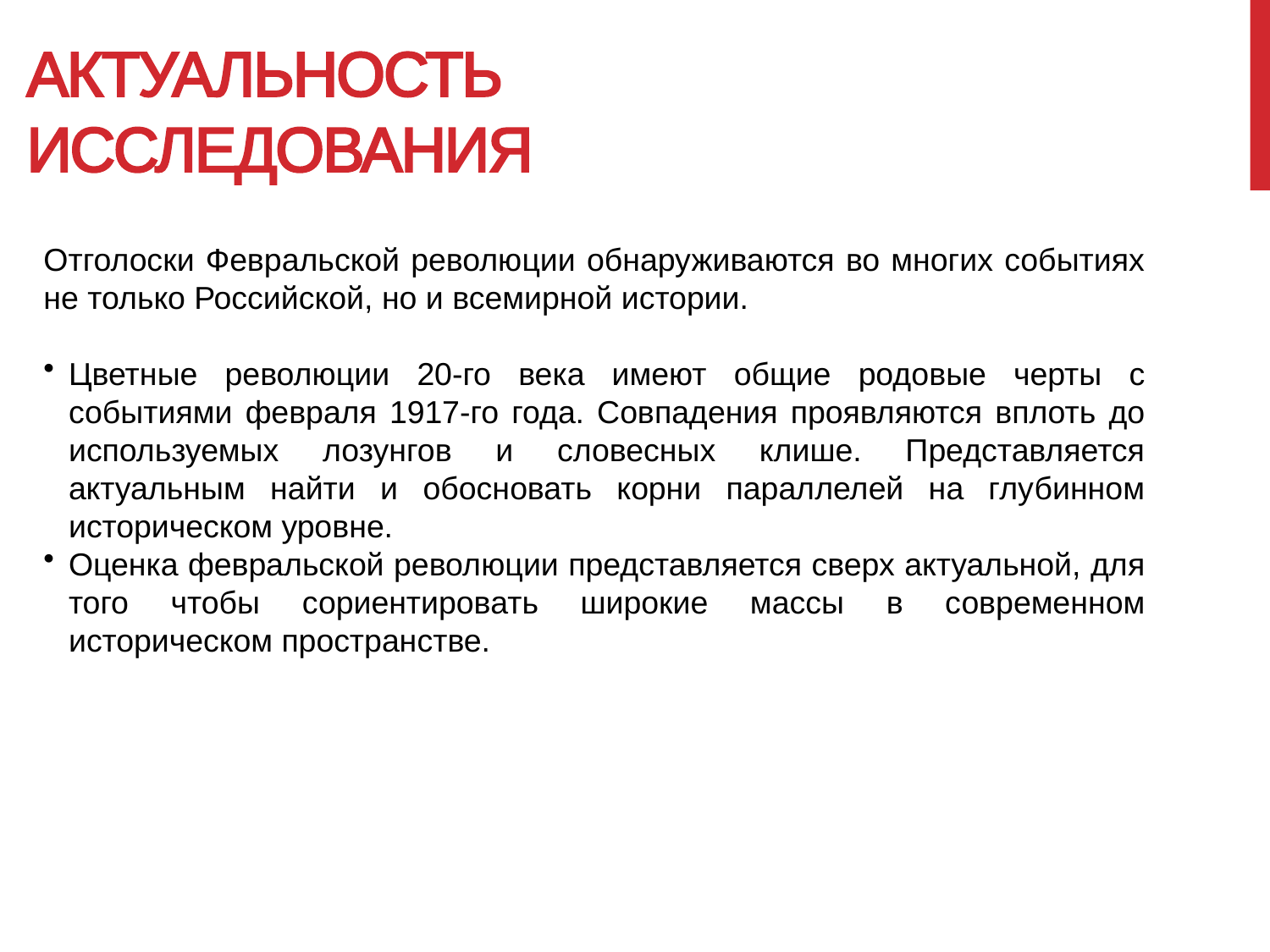

# Актуальность
исследования
Отголоски Февральской революции обнаруживаются во многих событиях не только Российской, но и всемирной истории.

Цветные революции 20-го века имеют общие родовые черты с событиями февраля 1917-го года. Совпадения проявляются вплоть до используемых лозунгов и словесных клише. Представляется актуальным найти и обосновать корни параллелей на глубинном историческом уровне.
Оценка февральской революции представляется сверх актуальной, для того чтобы сориентировать широкие массы в современном историческом пространстве.

2